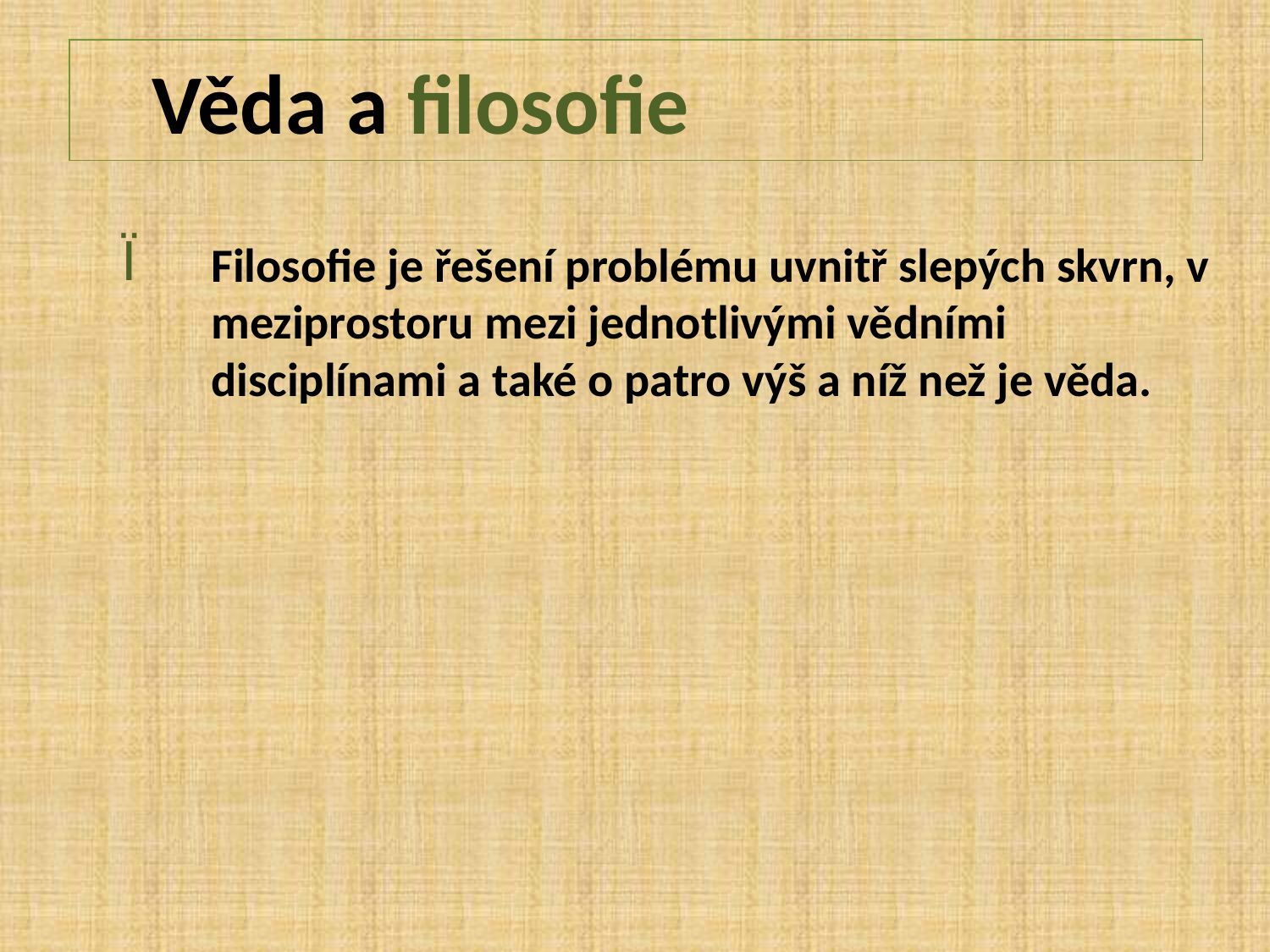

# Věda a filosofie
Ï
Filosofie je řešení problému uvnitř slepých skvrn, v meziprostoru mezi jednotlivými vědními disciplínami a také o patro výš a níž než je věda.